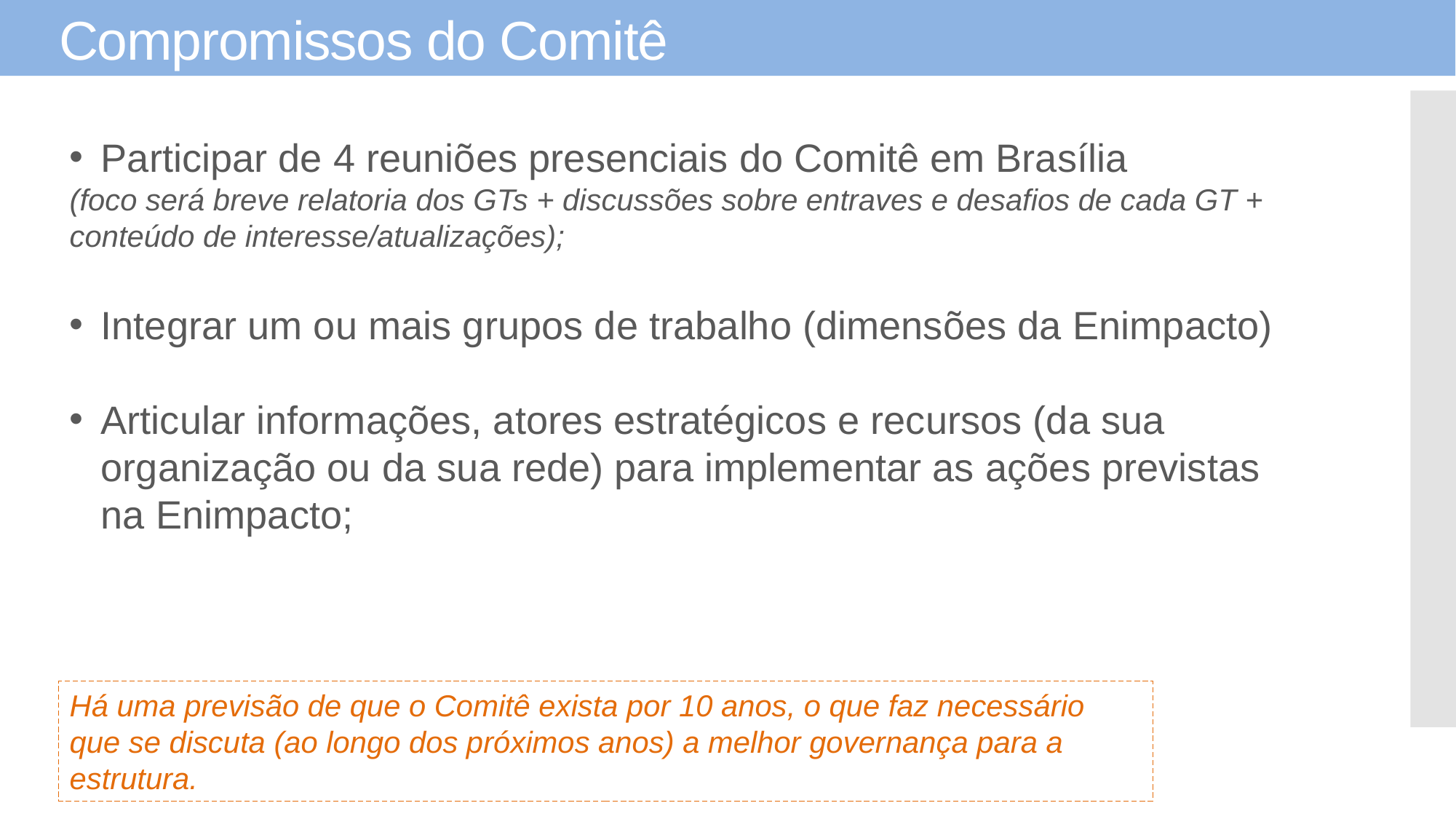

# Compromissos do Comitê
Participar de 4 reuniões presenciais do Comitê em Brasília
(foco será breve relatoria dos GTs + discussões sobre entraves e desafios de cada GT + conteúdo de interesse/atualizações);

Integrar um ou mais grupos de trabalho (dimensões da Enimpacto)

Articular informações, atores estratégicos e recursos (da sua organização ou da sua rede) para implementar as ações previstas na Enimpacto;

Há uma previsão de que o Comitê exista por 10 anos, o que faz necessário que se discuta (ao longo dos próximos anos) a melhor governança para a estrutura.